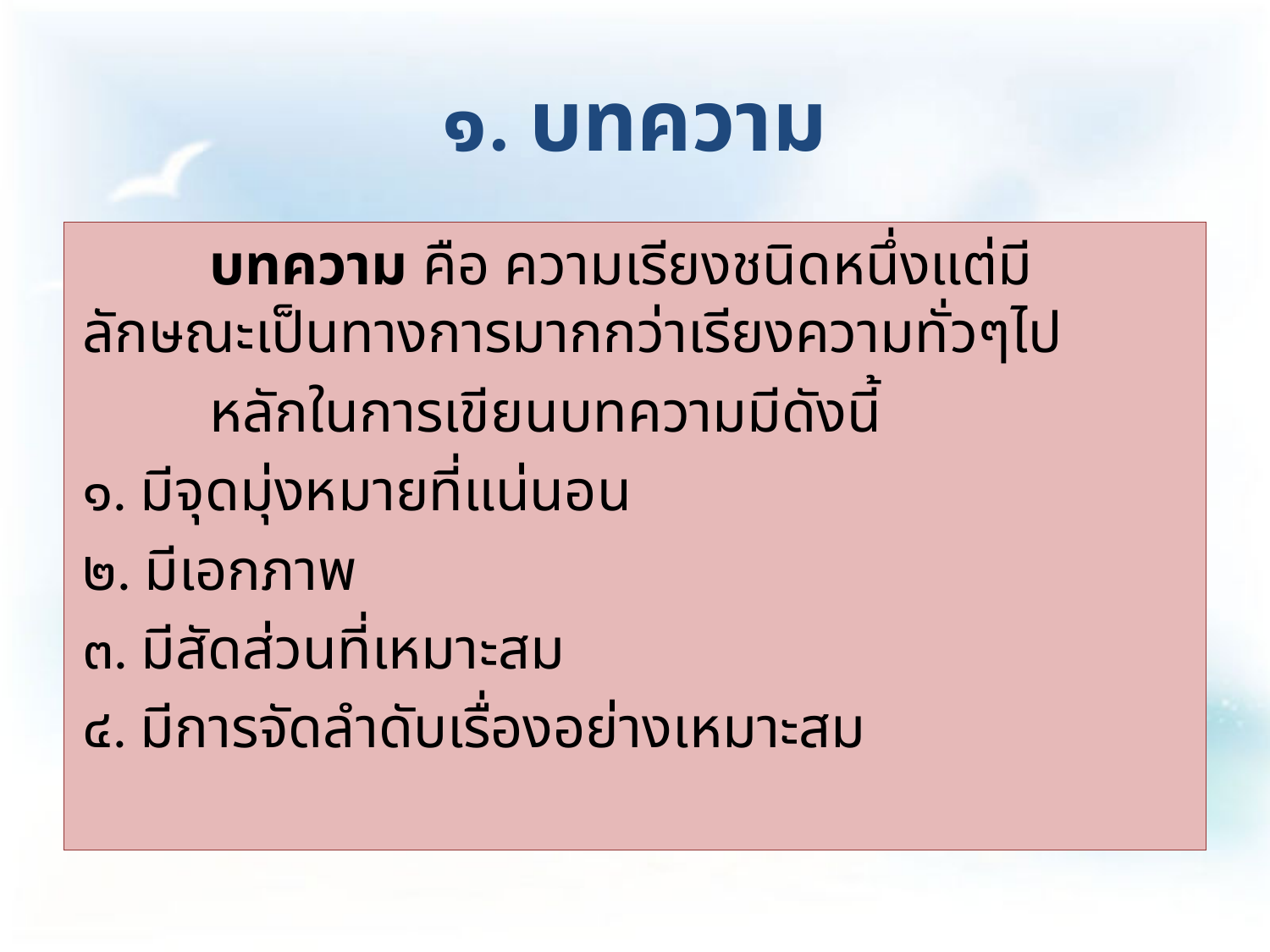

# ๑. บทความ
	บทความ คือ ความเรียงชนิดหนึ่งแต่มีลักษณะเป็นทางการมากกว่าเรียงความทั่วๆไป
	หลักในการเขียนบทความมีดังนี้
๑. มีจุดมุ่งหมายที่แน่นอน
๒. มีเอกภาพ
๓. มีสัดส่วนที่เหมาะสม
๔. มีการจัดลำดับเรื่องอย่างเหมาะสม